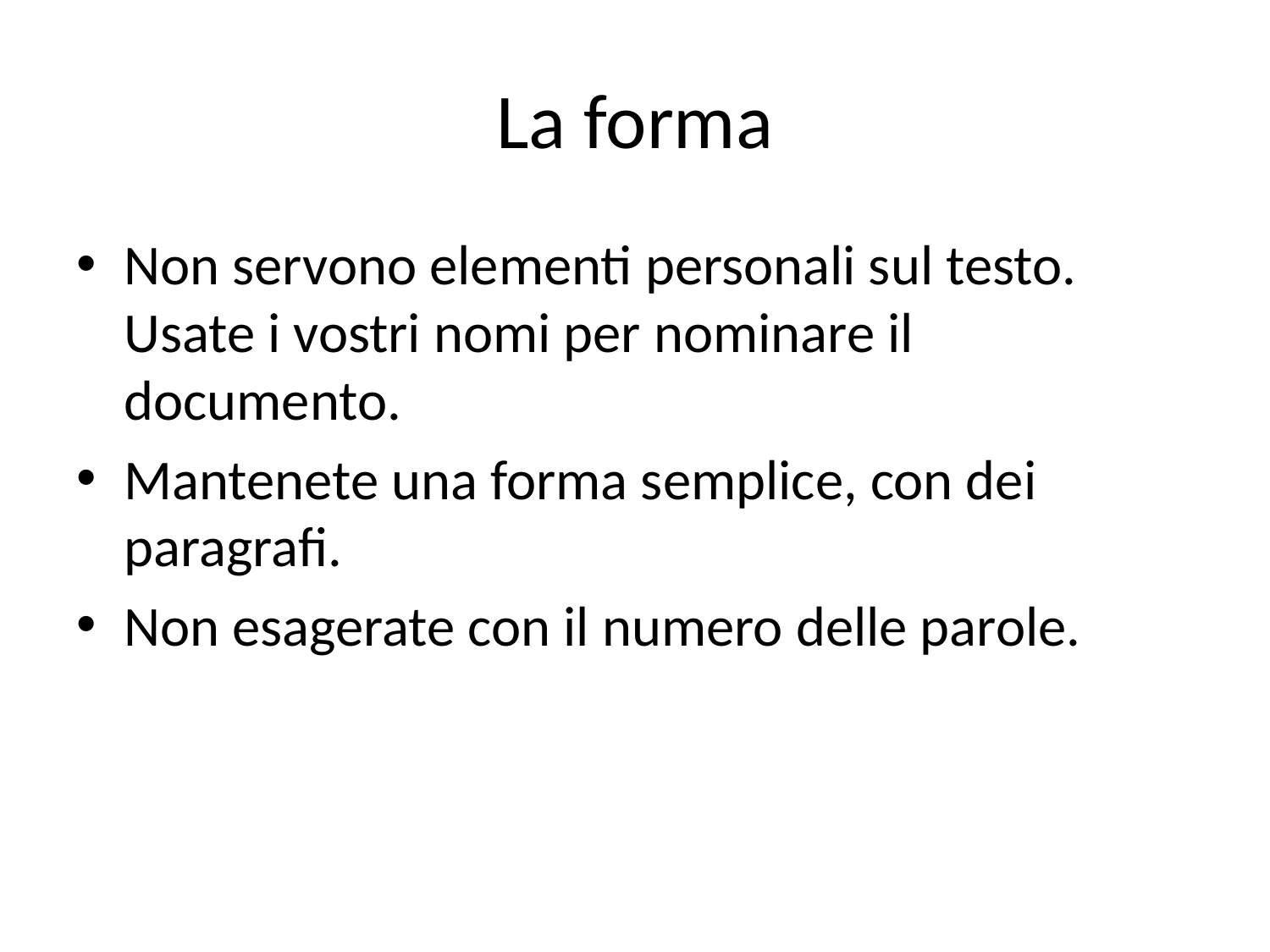

# La forma
Non servono elementi personali sul testo. Usate i vostri nomi per nominare il documento.
Mantenete una forma semplice, con dei paragrafi.
Non esagerate con il numero delle parole.